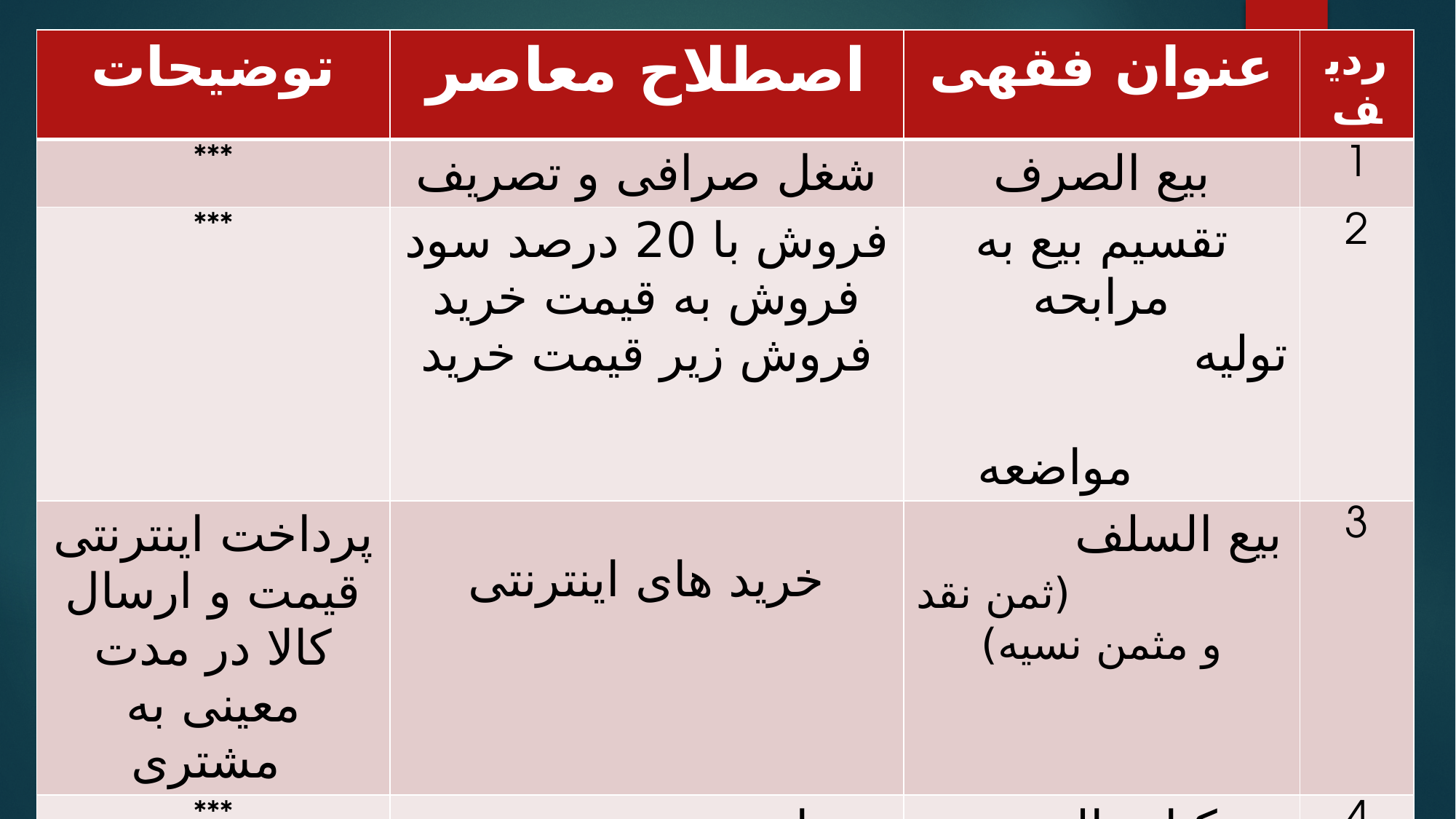

| توضیحات | اصطلاح معاصر | عنوان فقهی | ردیف |
| --- | --- | --- | --- |
| \*\*\* | شغل صرافی و تصریف | بیع الصرف | 1 |
| \*\*\* | فروش با 20 درصد سود فروش به قیمت خرید فروش زیر قیمت خرید | تقسیم بیع به مرابحه تولیه مواضعه | 2 |
| پرداخت اینترنتی قیمت و ارسال کالا در مدت معینی به مشتری | خرید های اینترنتی | بیع السلف (ثمن نقد و مثمن نسیه) | 3 |
| \*\*\* | واحد سرپرستی در محاکم قضائی (دادگاه) | کتاب الحجر | 4 |